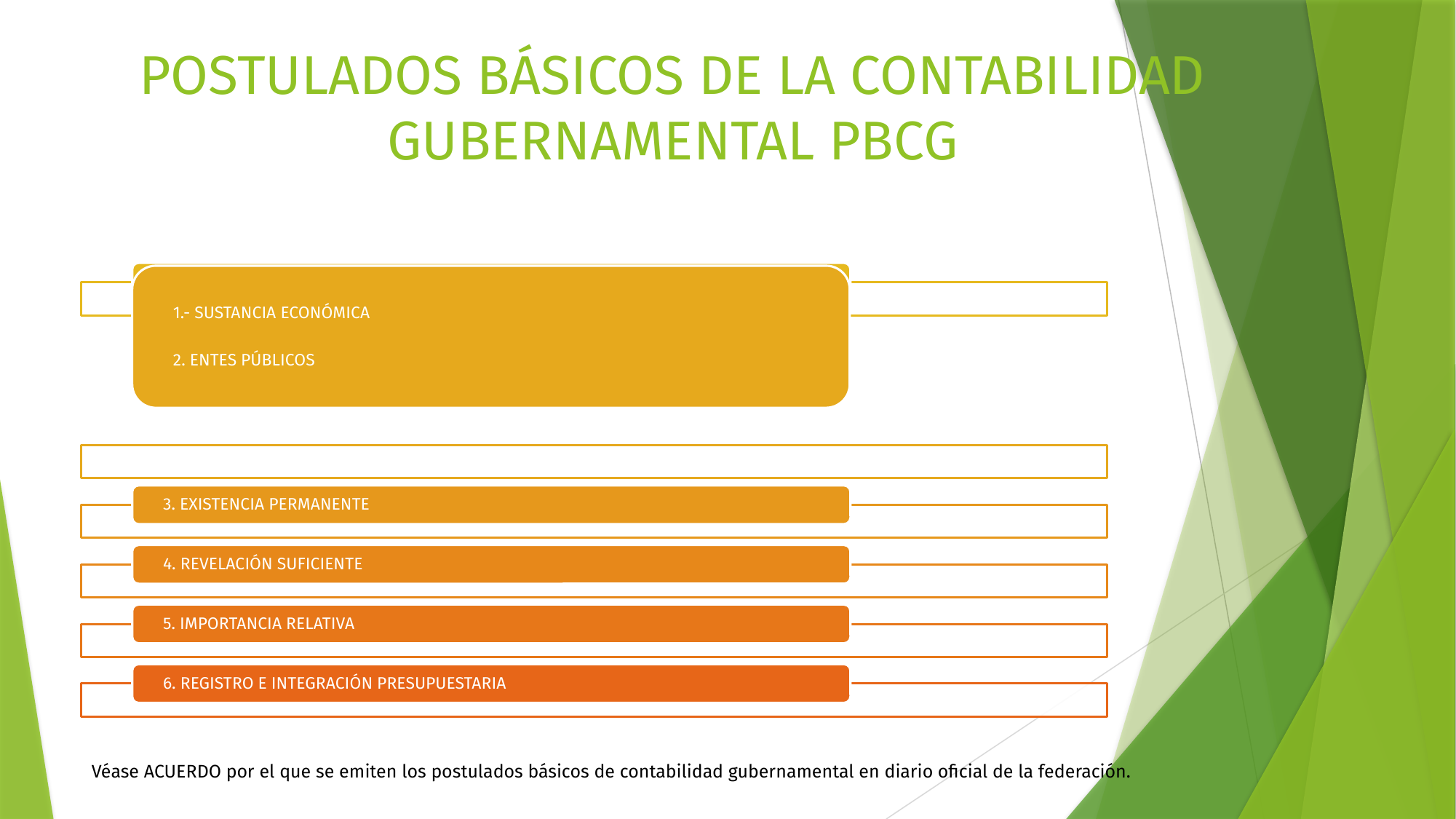

# POSTULADOS BÁSICOS DE LA CONTABILIDAD GUBERNAMENTAL PBCG
1. SUSTANCIA ECONÓMICA
1.- SUSTANCIA ECONÓMICA

2. ENTES PÚBLICOS
3. EXISTENCIA PERMANENTE
4. REVELACIÓN SUFICIENTE
5. IMPORTANCIA RELATIVA
6. REGISTRO E INTEGRACIÓN PRESUPUESTARIA
Véase ACUERDO por el que se emiten los postulados básicos de contabilidad gubernamental en diario oficial de la federación.